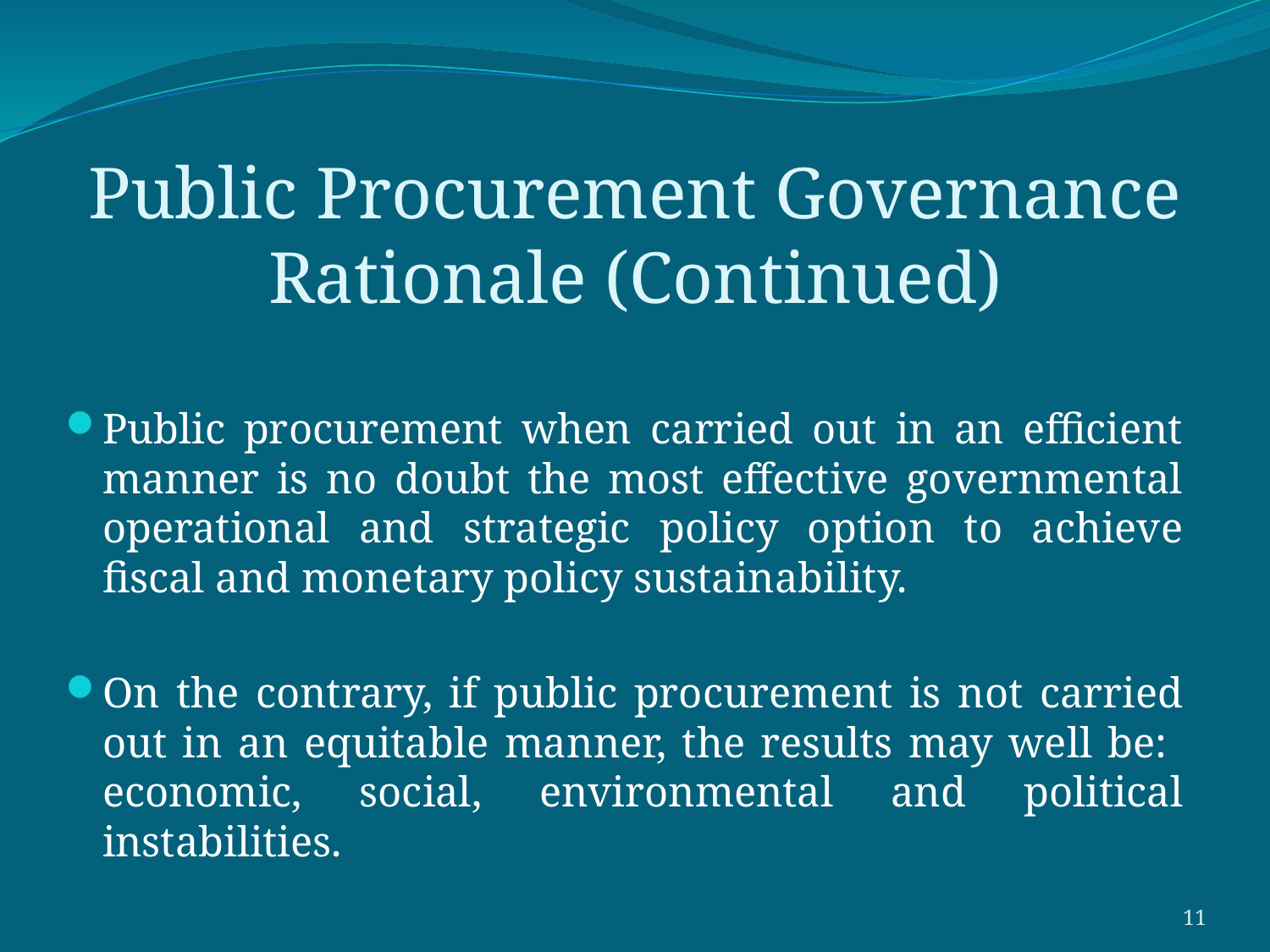

# Public Procurement Governance Rationale (Continued)

Public procurement when carried out in an efficient manner is no doubt the most effective governmental operational and strategic policy option to achieve fiscal and monetary policy sustainability.

On the contrary, if public procurement is not carried out in an equitable manner, the results may well be:  economic, social, environmental and political instabilities.

11